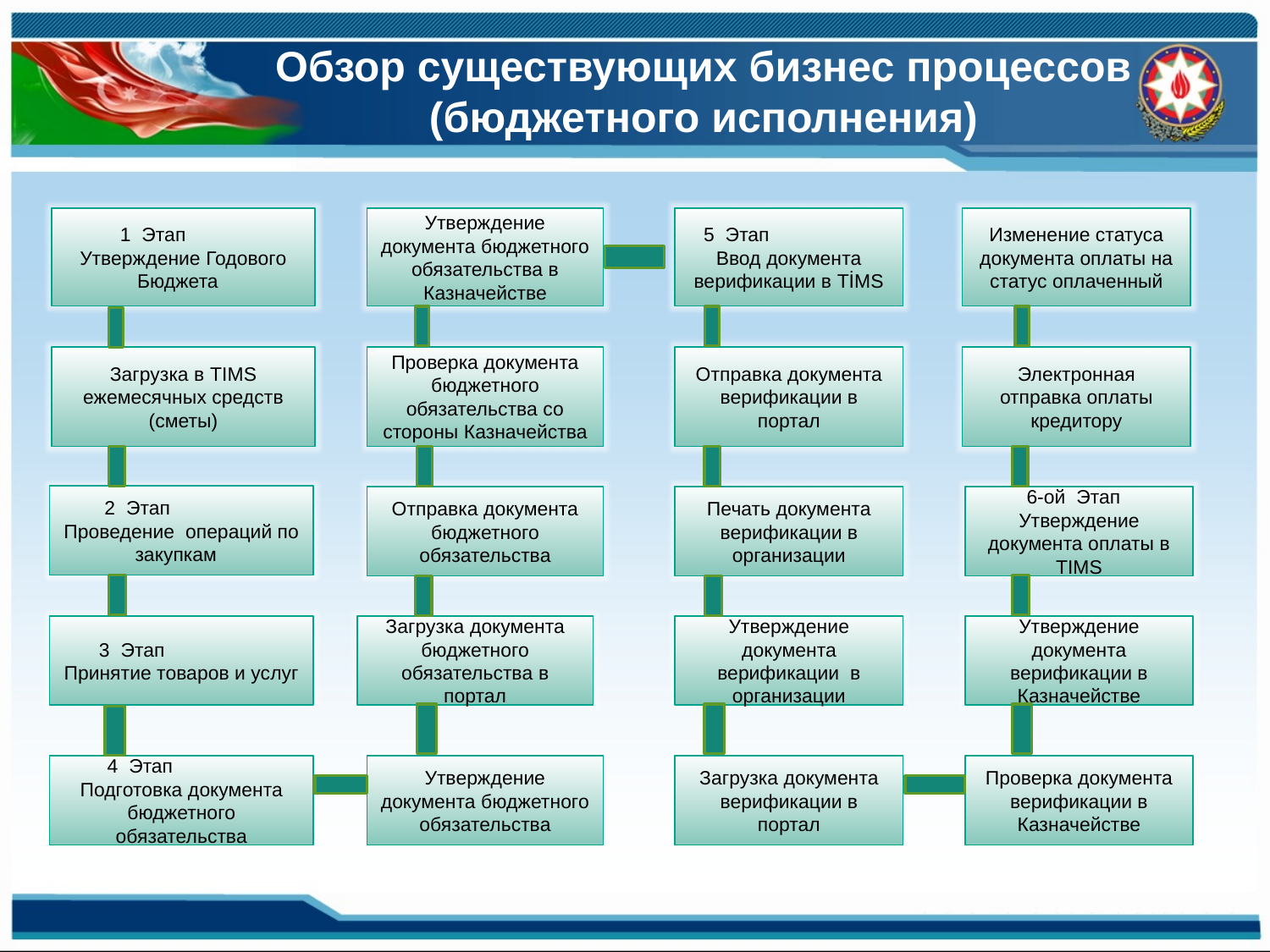

Обзор существующих бизнес процессов
(бюджетного исполнения)
1  Этап            Утверждение Годового Бюджета
Утверждение документа бюджетного обязательства в Казначействе
5  Этап                    Ввод документа верификации в TİMS
Изменение статуса документа оплаты на статус оплаченный

Загрузка в TIMS ежемесячных средств (сметы)
Проверка документа бюджетного обязательства со стороны Казначейства
Отправка документа верификации в портал
Электронная отправка оплаты кредитору

2  Этап                 Проведение  операций по закупкам
Отправка документа бюджетного обязательства
Печать документа верификации в организации
6-ой  Этап   Утверждение документа оплаты в TIMS

3  Этап                   Принятие товаров и услуг
Загрузка документа бюджетного обязательства в портал
Утверждение документа верификации  в организации
Утверждение документа верификации в Казначействе

4  Этап                Подготовка документа бюджетного обязательства
Утверждение документа бюджетного обязательства
Загрузка документа верификации в портал
Проверка документа верификации в Казначействе